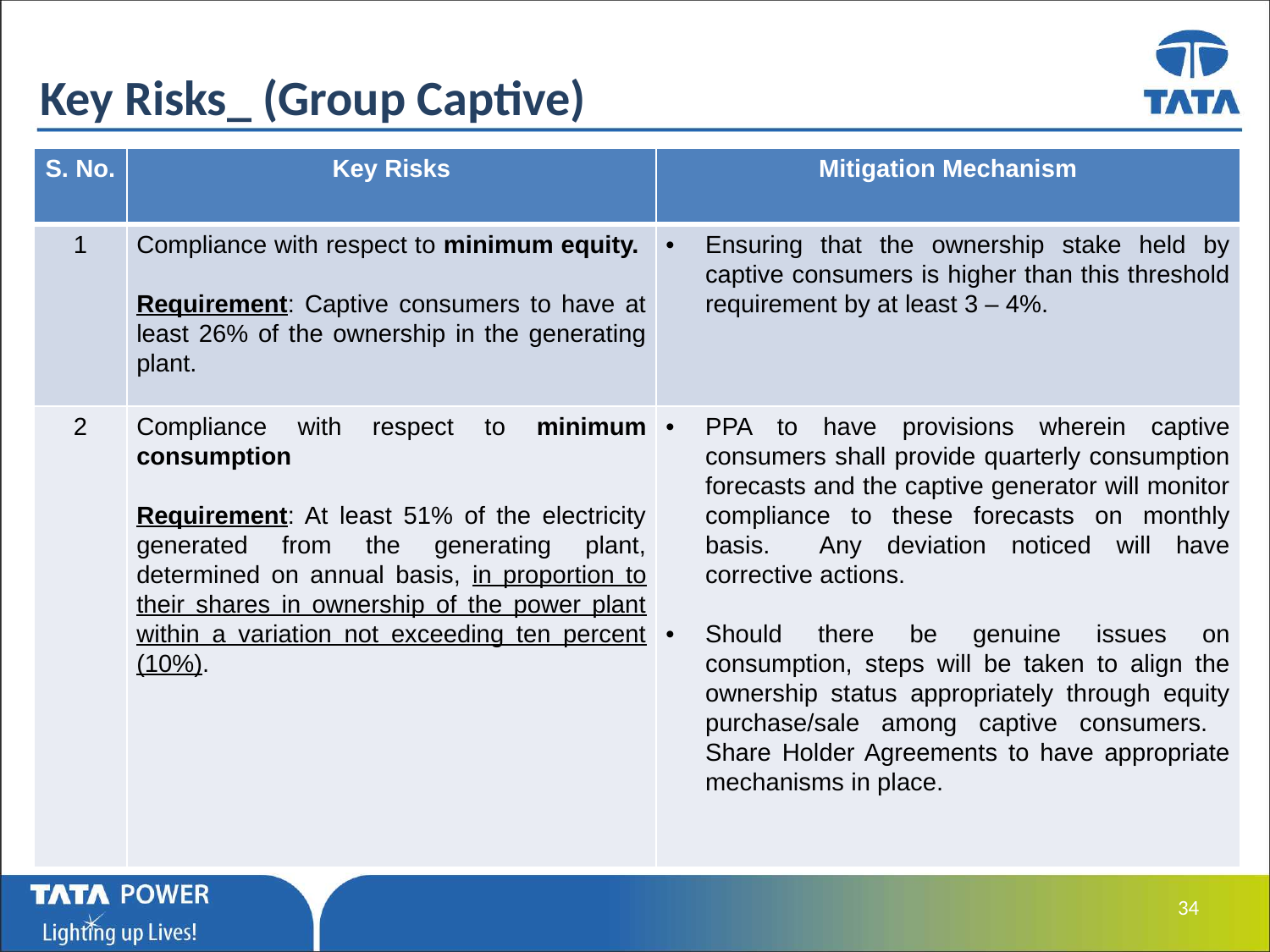

Key Risks_ (Group Captive)
| S. No. | Key Risks | Mitigation Mechanism |
| --- | --- | --- |
| 1 | Compliance with respect to minimum equity. Requirement: Captive consumers to have at least 26% of the ownership in the generating plant. | Ensuring that the ownership stake held by captive consumers is higher than this threshold requirement by at least 3 – 4%. |
| 2 | Compliance with respect to minimum consumption Requirement: At least 51% of the electricity generated from the generating plant, determined on annual basis, in proportion to their shares in ownership of the power plant within a variation not exceeding ten percent (10%). | PPA to have provisions wherein captive consumers shall provide quarterly consumption forecasts and the captive generator will monitor compliance to these forecasts on monthly basis. Any deviation noticed will have corrective actions. Should there be genuine issues on consumption, steps will be taken to align the ownership status appropriately through equity purchase/sale among captive consumers. Share Holder Agreements to have appropriate mechanisms in place. |

 34